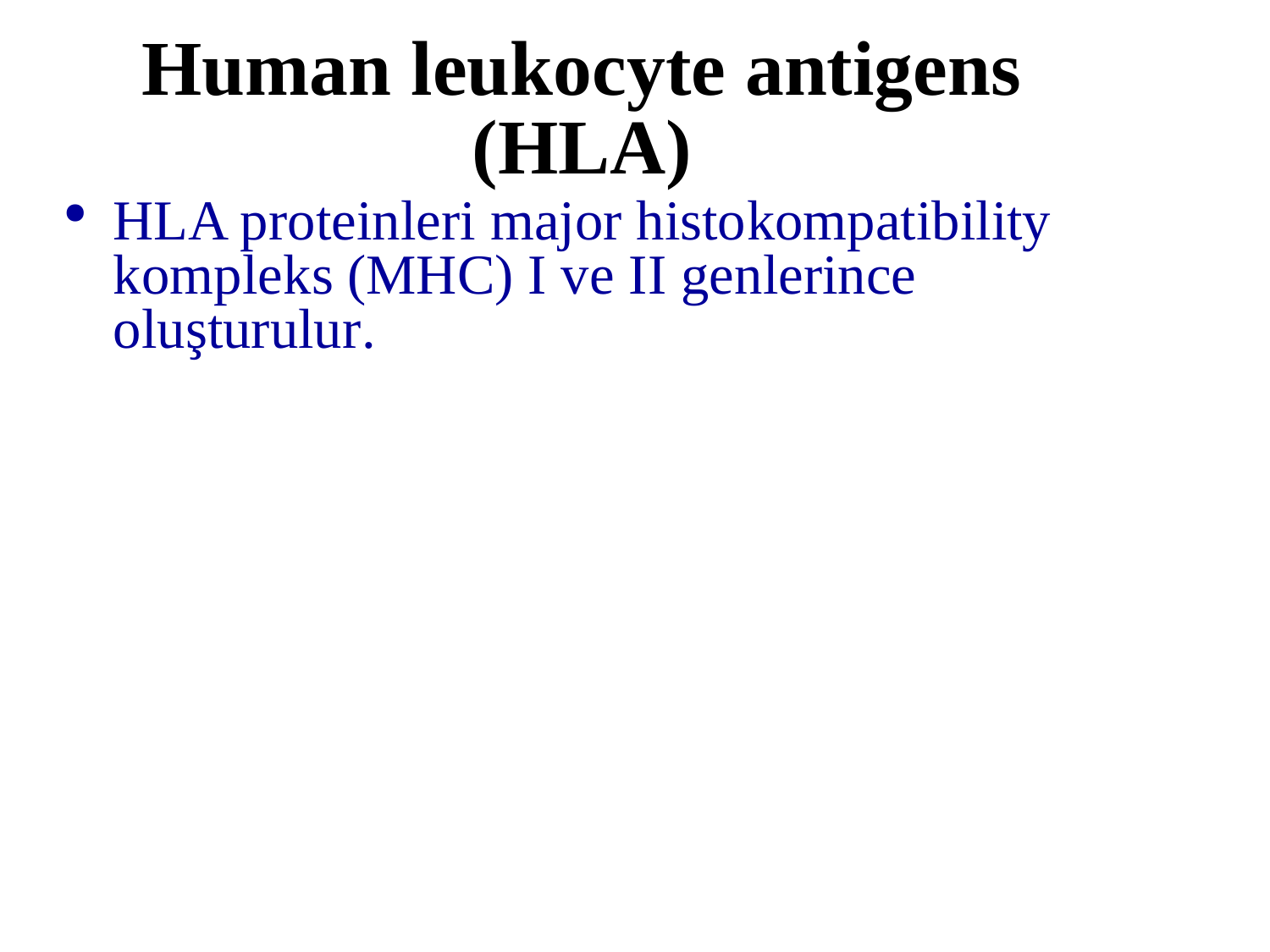

# Human leukocyte antigens (HLA)
HLA proteinleri major histokompatibility kompleks (MHC) I ve II genlerince oluşturulur.